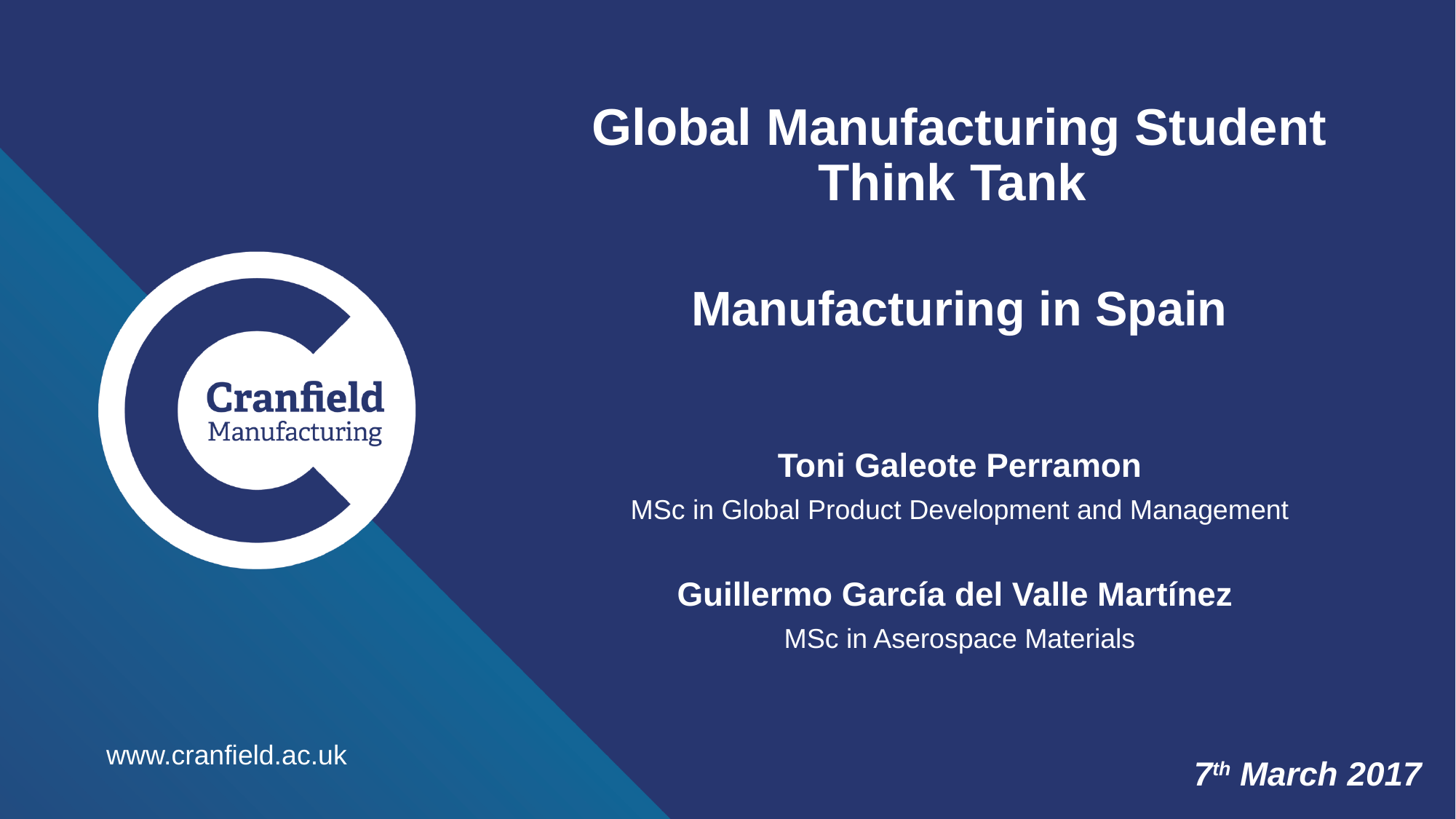

Global Manufacturing Student Think Tank
Manufacturing in Spain
Toni Galeote Perramon
MSc in Global Product Development and Management

Guillermo García del Valle Martínez
MSc in Aserospace Materials
7th March 2017